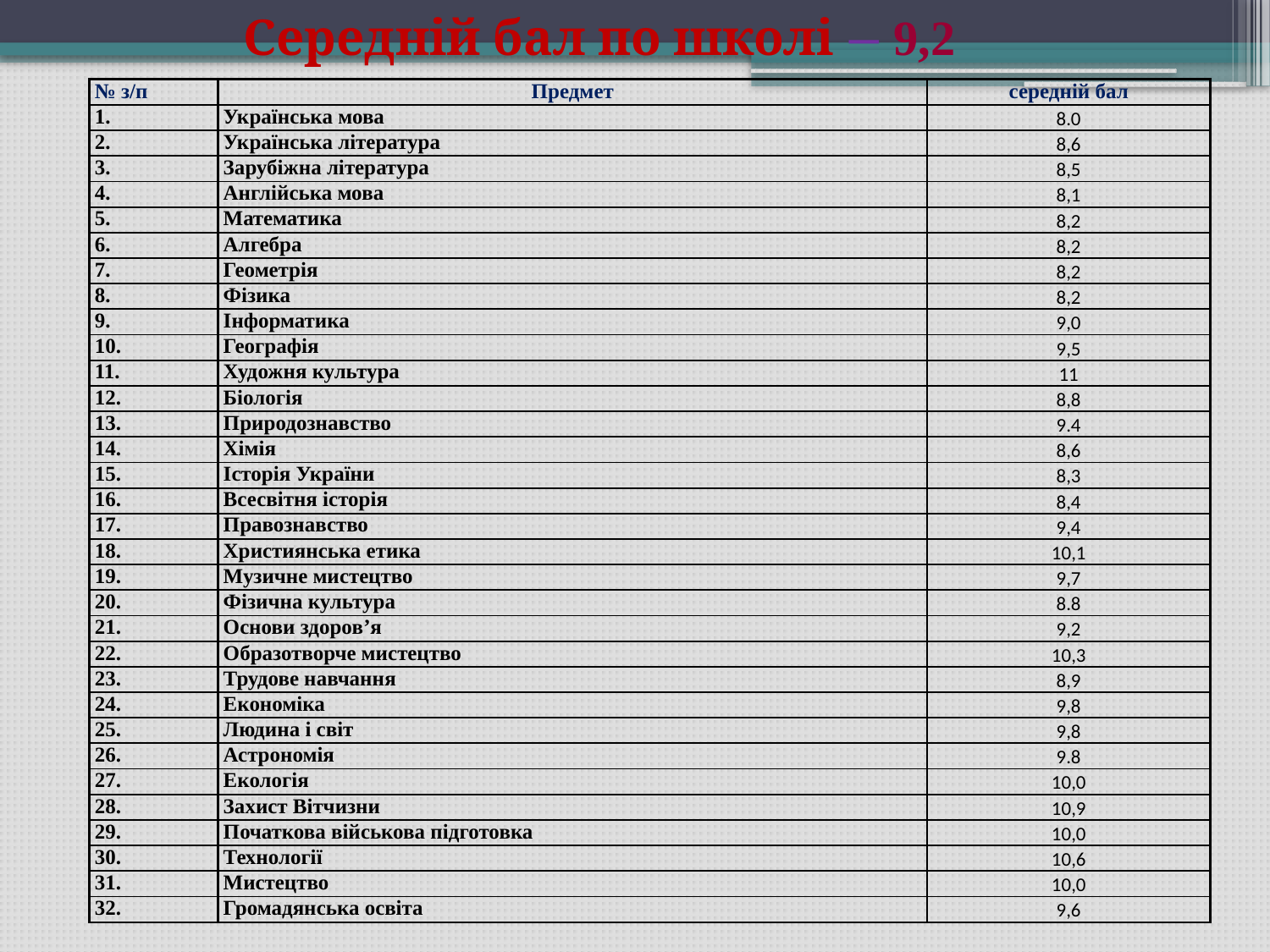

Середній бал по школі – 9,2
| № з/п | Предмет | середній бал |
| --- | --- | --- |
| 1. | Українська мова | 8.0 |
| 2. | Українська література | 8,6 |
| 3. | Зарубіжна література | 8,5 |
| 4. | Англійська мова | 8,1 |
| 5. | Математика | 8,2 |
| 6. | Алгебра | 8,2 |
| 7. | Геометрія | 8,2 |
| 8. | Фізика | 8,2 |
| 9. | Інформатика | 9,0 |
| 10. | Географія | 9,5 |
| 11. | Художня культура | 11 |
| 12. | Біологія | 8,8 |
| 13. | Природознавство | 9.4 |
| 14. | Хімія | 8,6 |
| 15. | Історія України | 8,3 |
| 16. | Всесвітня історія | 8,4 |
| 17. | Правознавство | 9,4 |
| 18. | Християнська етика | 10,1 |
| 19. | Музичне мистецтво | 9,7 |
| 20. | Фізична культура | 8.8 |
| 21. | Основи здоров’я | 9,2 |
| 22. | Образотворче мистецтво | 10,3 |
| 23. | Трудове навчання | 8,9 |
| 24. | Економіка | 9,8 |
| 25. | Людина і світ | 9,8 |
| 26. | Астрономія | 9.8 |
| 27. | Екологія | 10,0 |
| 28. | Захист Вітчизни | 10,9 |
| 29. | Початкова військова підготовка | 10,0 |
| 30. | Технології | 10,6 |
| 31. | Мистецтво | 10,0 |
| 32. | Громадянська освіта | 9,6 |